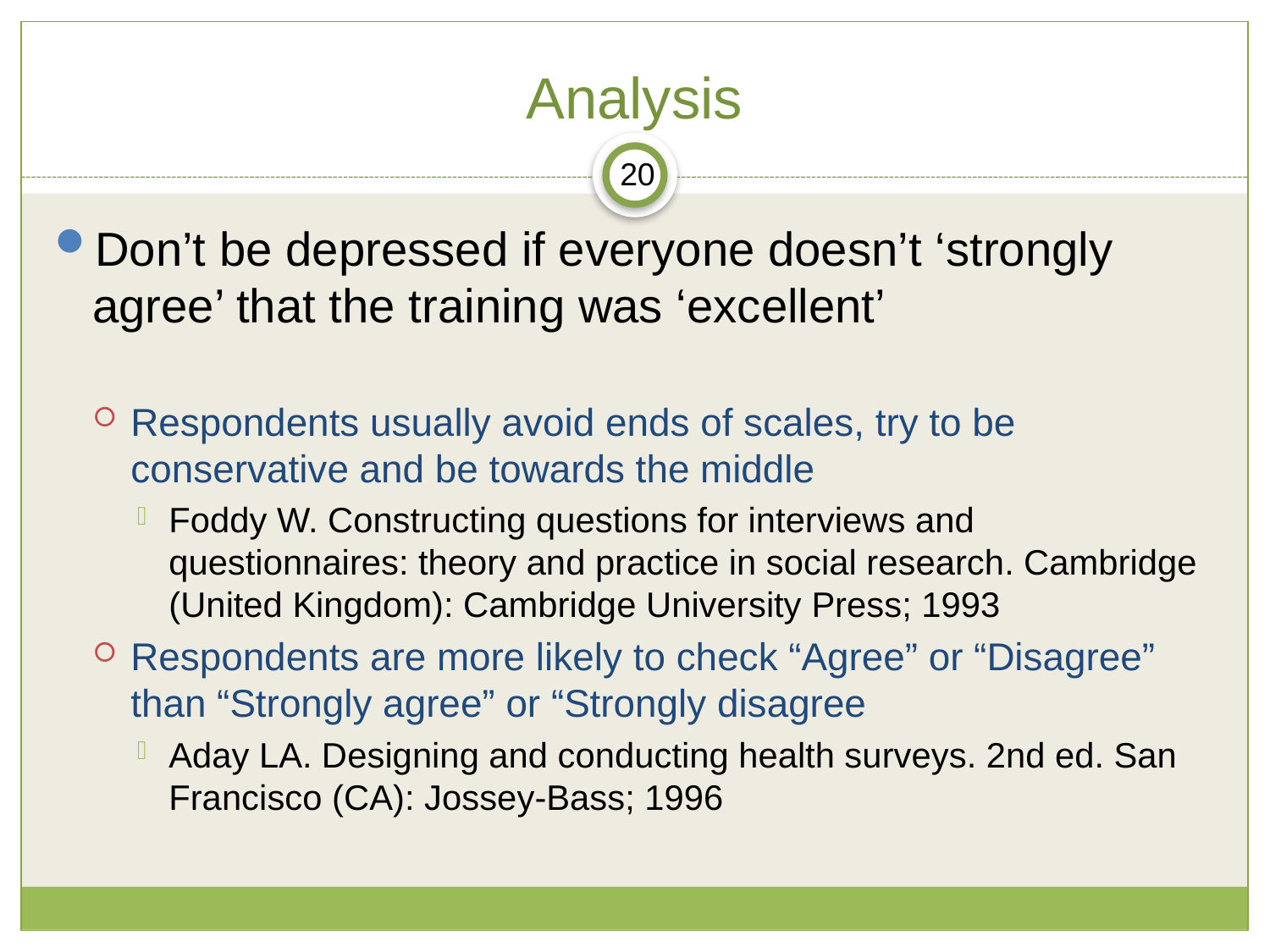

# Analysis
20
Don’t be depressed if everyone doesn’t ‘strongly agree’ that the training was ‘excellent’
Respondents usually avoid ends of scales, try to be conservative and be towards the middle
Foddy W. Constructing questions for interviews and questionnaires: theory and practice in social research. Cambridge (United Kingdom): Cambridge University Press; 1993
Respondents are more likely to check “Agree” or “Disagree” than “Strongly agree” or “Strongly disagree
Aday LA. Designing and conducting health surveys. 2nd ed. San Francisco (CA): Jossey-Bass; 1996